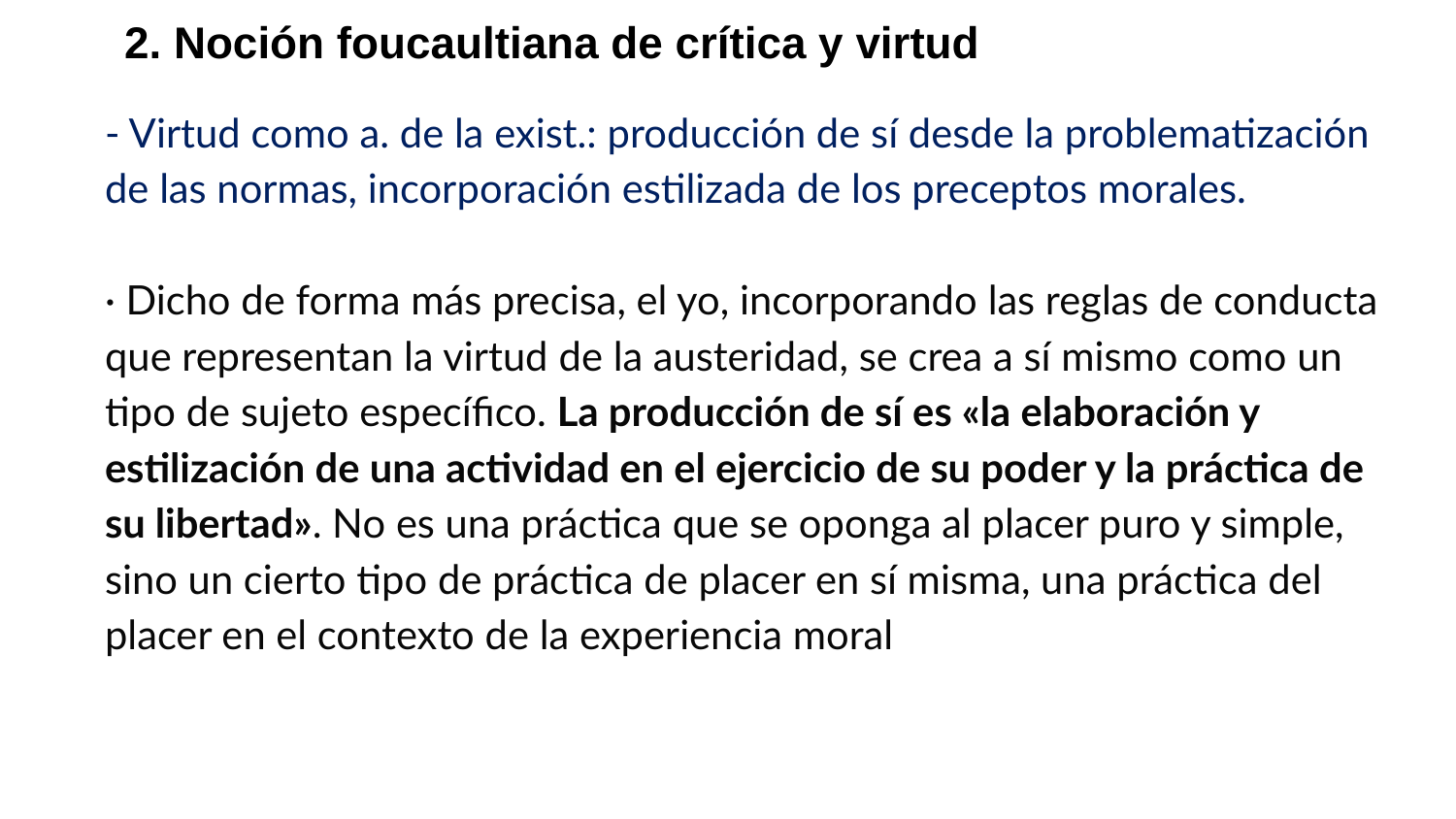

2. Noción foucaultiana de crítica y virtud
- Virtud como a. de la exist.: producción de sí desde la problematización de las normas, incorporación estilizada de los preceptos morales.

· Dicho de forma más precisa, el yo, incorporando las reglas de conducta que representan la virtud de la austeridad, se crea a sí mismo como un tipo de sujeto específico. La producción de sí es «la elaboración y estilización de una actividad en el ejercicio de su poder y la práctica de su libertad». No es una práctica que se oponga al placer puro y simple, sino un cierto tipo de práctica de placer en sí misma, una práctica del placer en el contexto de la experiencia moral